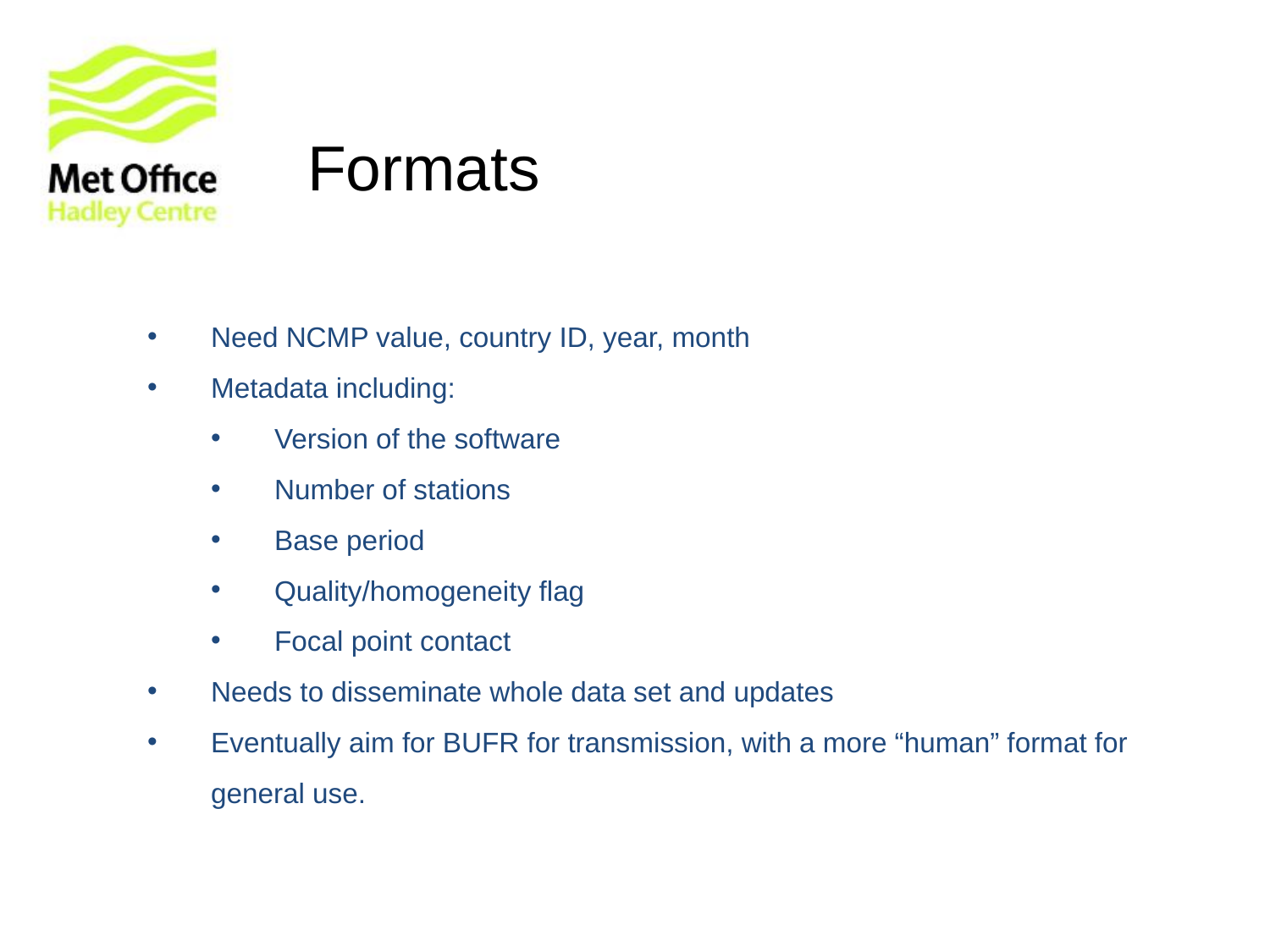

# Formats

Need NCMP value, country ID, year, month
Metadata including:
Version of the software
Number of stations
Base period
Quality/homogeneity flag
Focal point contact
Needs to disseminate whole data set and updates
Eventually aim for BUFR for transmission, with a more “human” format for general use.